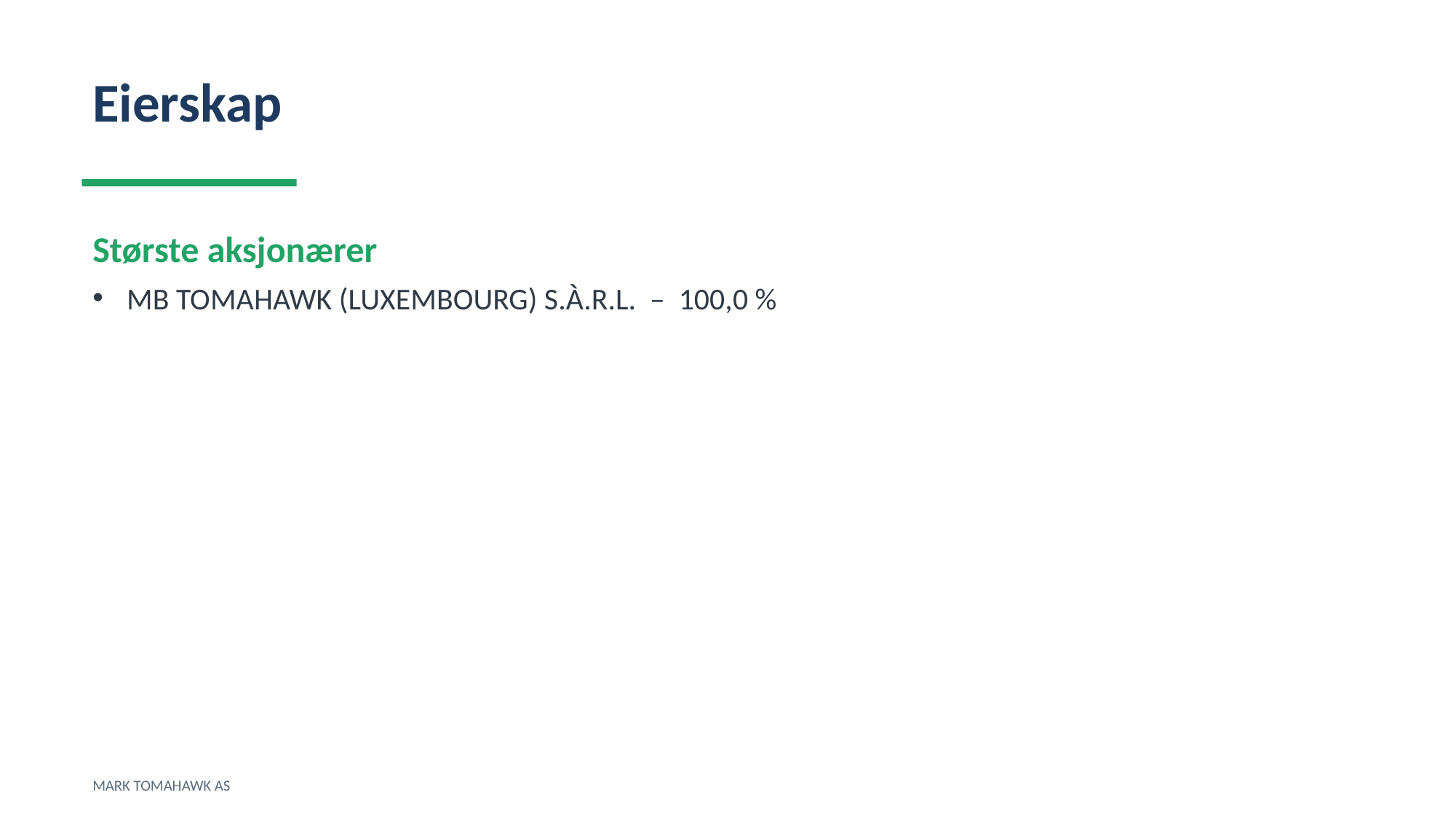

Eierskap

Største aksjonærer
MB TOMAHAWK (LUXEMBOURG) S.À.R.L.  –  100,0 %
MARK TOMAHAWK AS